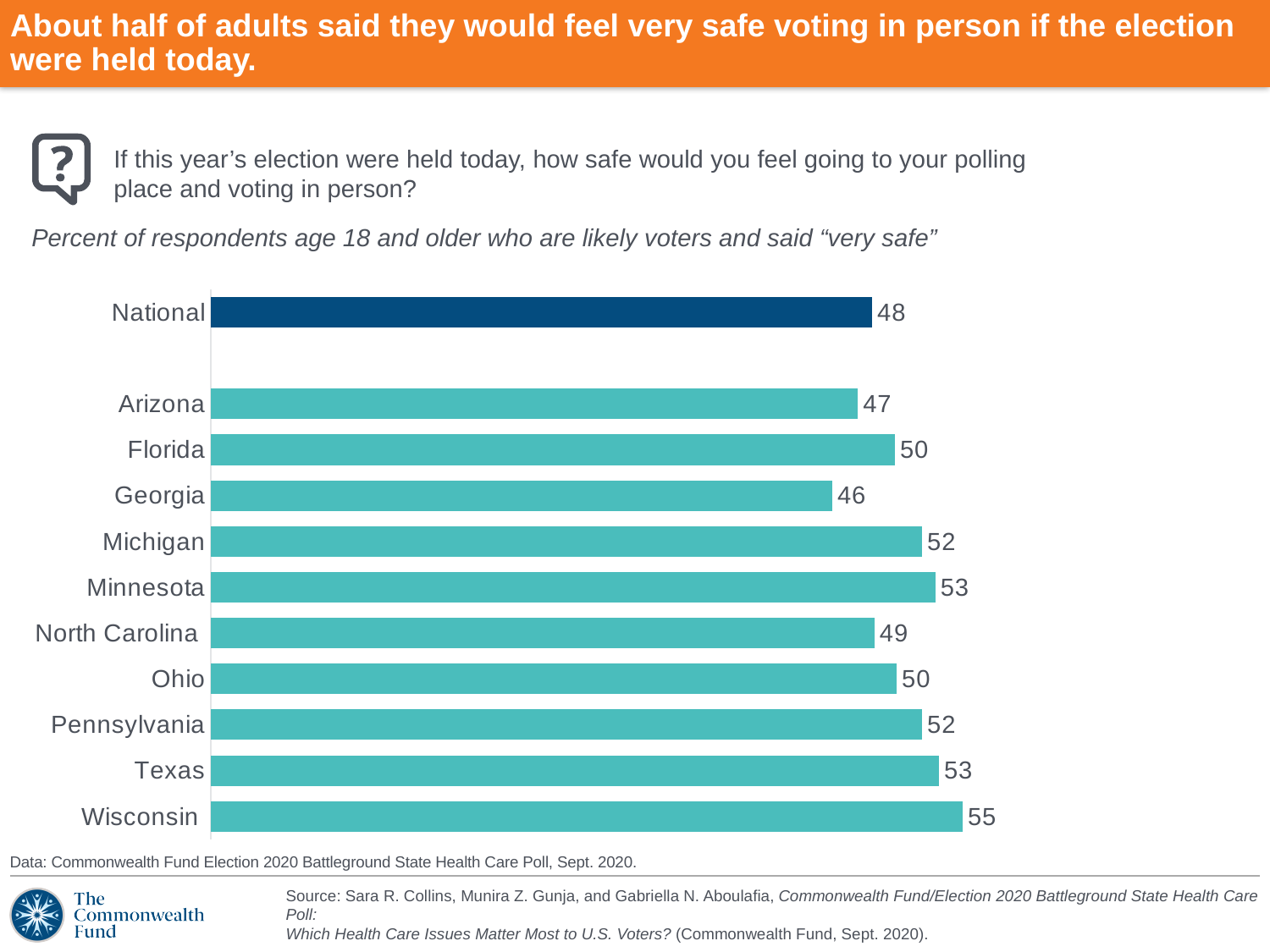

About half of adults said they would feel very safe voting in person if the election were held today.
If this year’s election were held today, how safe would you feel going to your polling place and voting in person?

Percent of respondents age 18 and older who are likely voters and said “very safe”

### Chart

| Category | Column2 |
|---|---|
| Wisconsin  | 55.08 |
| Texas | 53.339999999999996 |
| Pennsylvania | 52.1 |
| Ohio | 50.24999999999999 |
| North Carolina  | 48.620000000000005 |
| Minnesota | 53.080000000000005 |
| Michigan | 52.1 |
| Georgia | 45.540000000000006 |
| Florida | 50.12 |
| Arizona | 47.4 |
|  | None |
| National | 48.449999999999996 |
Data: Commonwealth Fund Election 2020 Battleground State Health Care Poll, Sept. 2020.